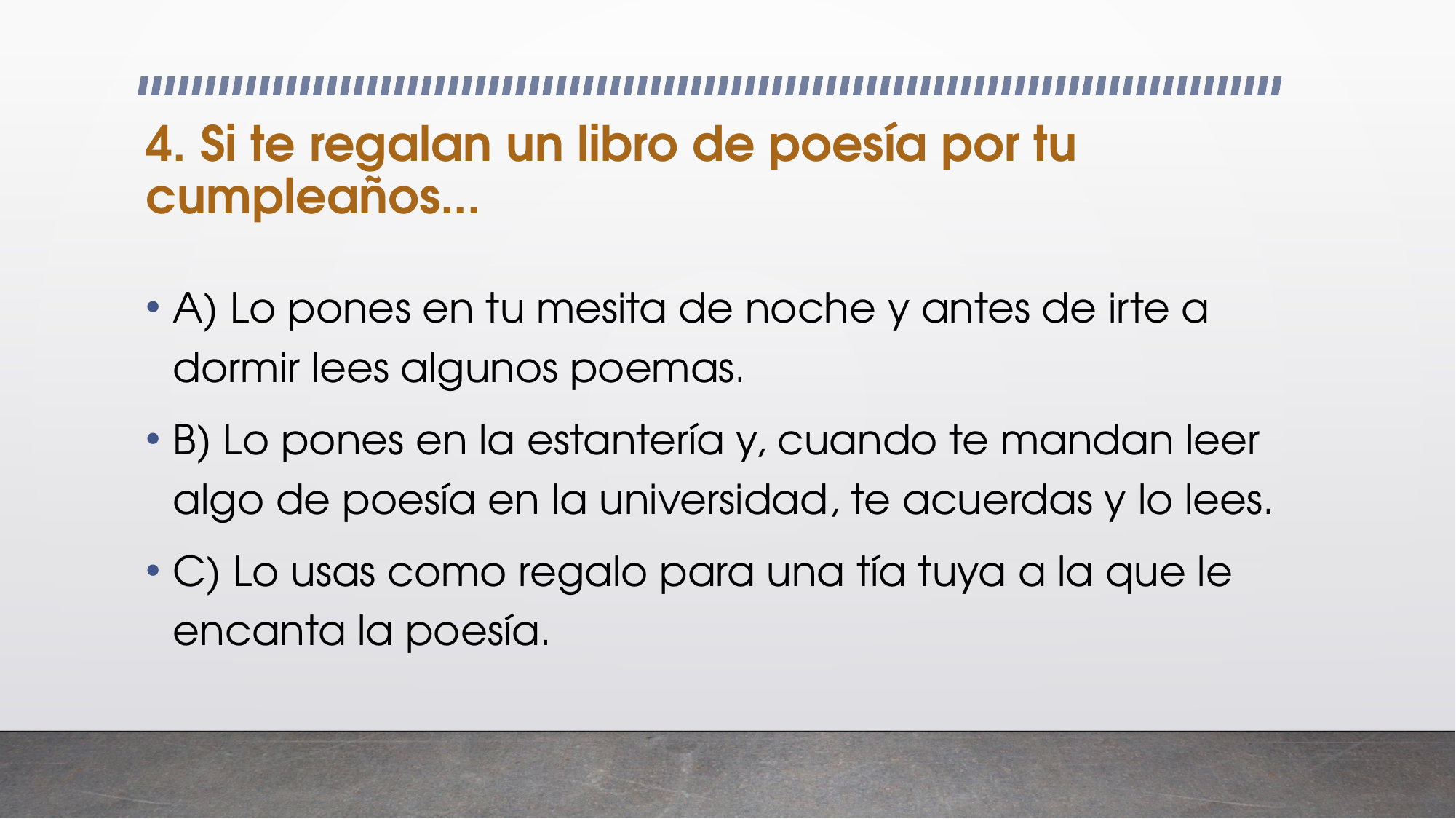

# 4. Si te regalan un libro de poesía por tu cumpleaños...
A) Lo pones en tu mesita de noche y antes de irte a dormir lees algunos poemas.
B) Lo pones en la estantería y, cuando te mandan leer algo de poesía en la universidad, te acuerdas y lo lees.
C) Lo usas como regalo para una tía tuya a la que le encanta la poesía.